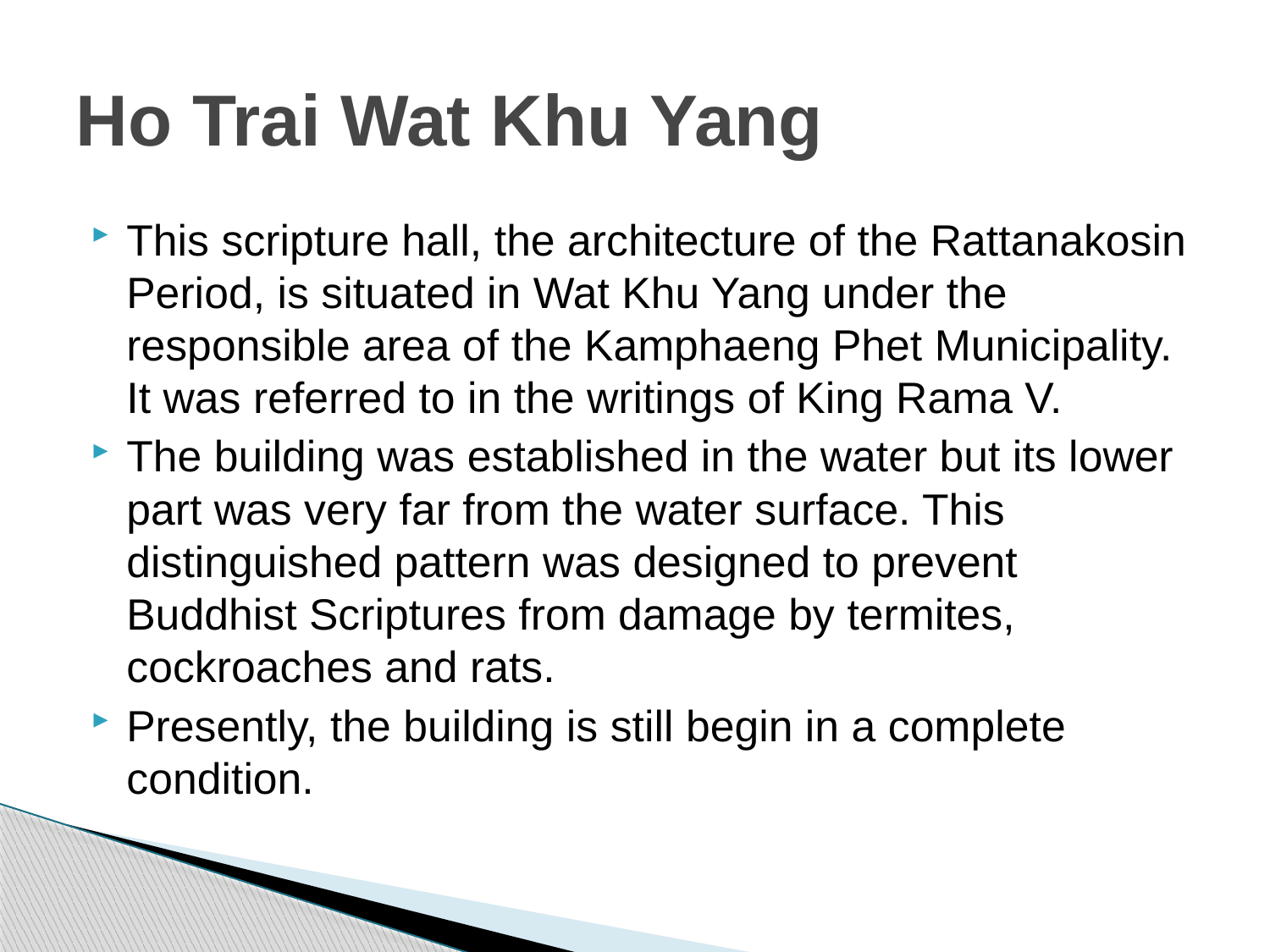

# Ho Trai Wat Khu Yang
This scripture hall, the architecture of the Rattanakosin Period, is situated in Wat Khu Yang under the responsible area of the Kamphaeng Phet Municipality. It was referred to in the writings of King Rama V.
The building was established in the water but its lower part was very far from the water surface. This distinguished pattern was designed to prevent Buddhist Scriptures from damage by termites, cockroaches and rats.
Presently, the building is still begin in a complete condition.